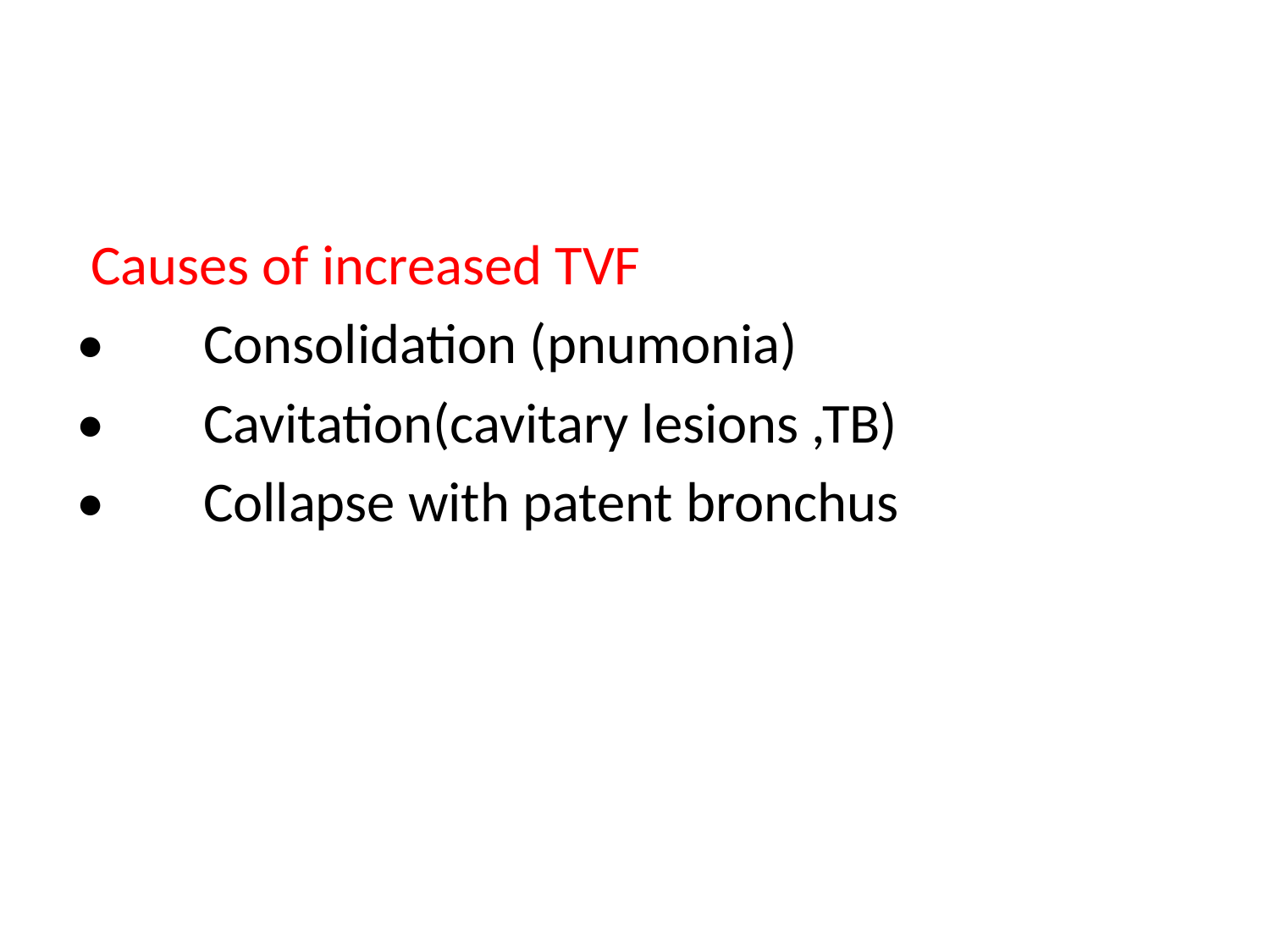

Causes of increased TVF
•	Consolidation (pnumonia)
•	Cavitation(cavitary lesions ,TB)
•	Collapse with patent bronchus